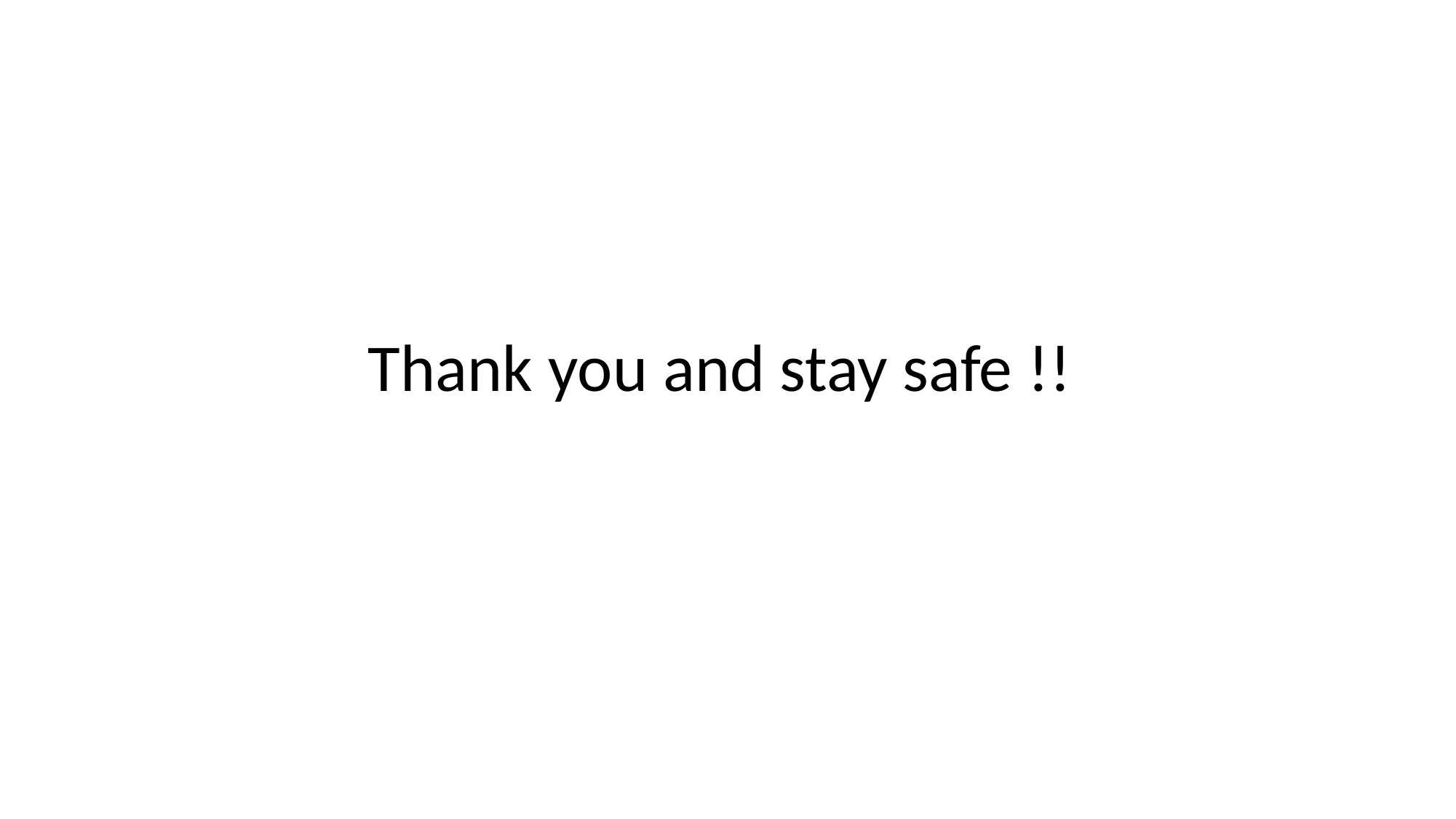

# Thank you and stay safe !!